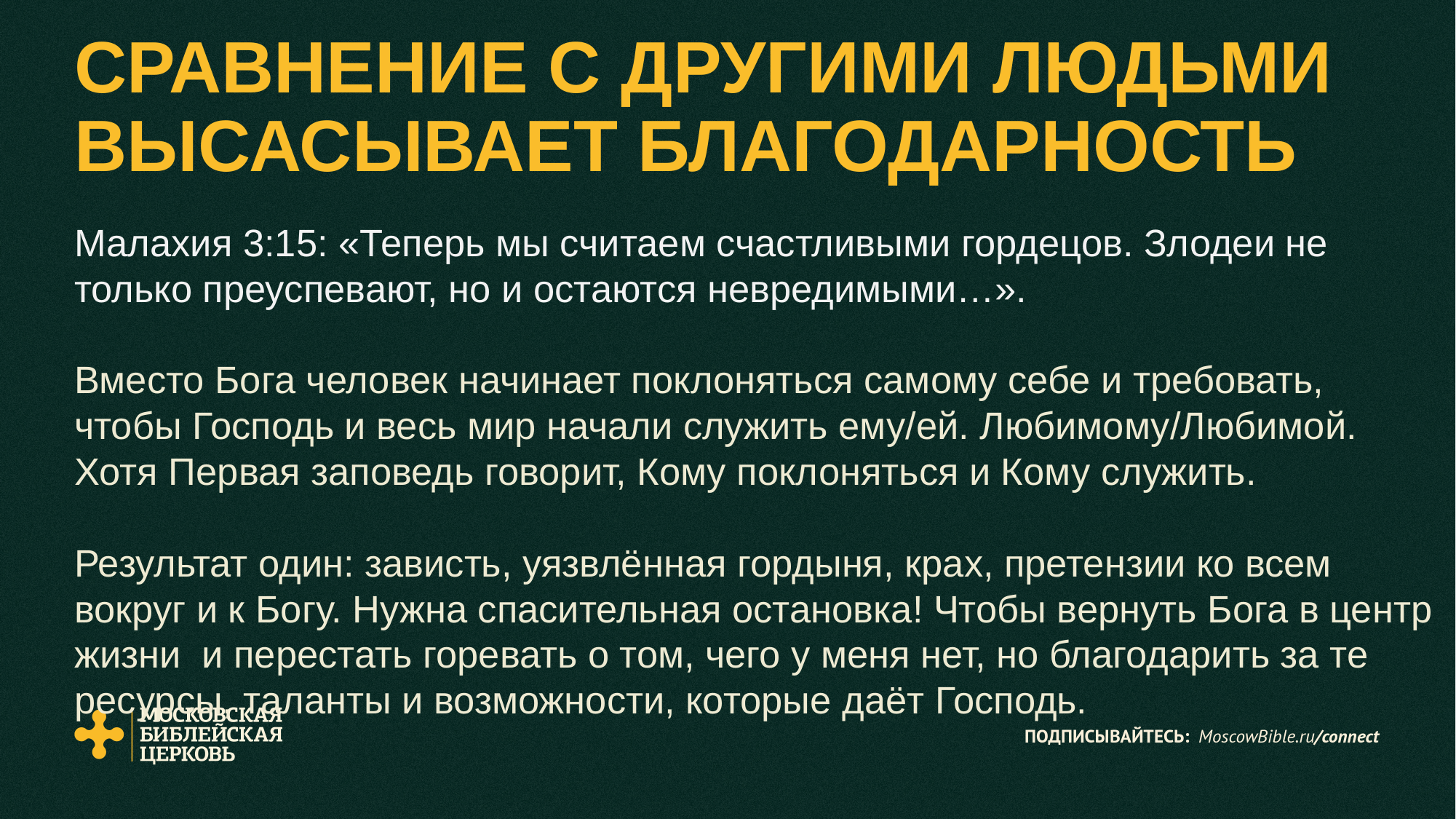

# СРАВНЕНИЕ С ДРУГИМИ ЛЮДЬМИ ВЫСАСЫВАЕТ БЛАГОДАРНОСТЬ
Малахия 3:15: «Теперь мы считаем счастливыми гордецов. Злодеи не только преуспевают, но и остаются невредимыми…».

Вместо Бога человек начинает поклоняться самому себе и требовать, чтобы Господь и весь мир начали служить ему/ей. Любимому/Любимой. Хотя Первая заповедь говорит, Кому поклоняться и Кому служить.

Результат один: зависть, уязвлённая гордыня, крах, претензии ко всем вокруг и к Богу. Нужна спасительная остановка! Чтобы вернуть Бога в центр жизни  и перестать горевать о том, чего у меня нет, но благодарить за те ресурсы, таланты и возможности, которые даёт Господь.